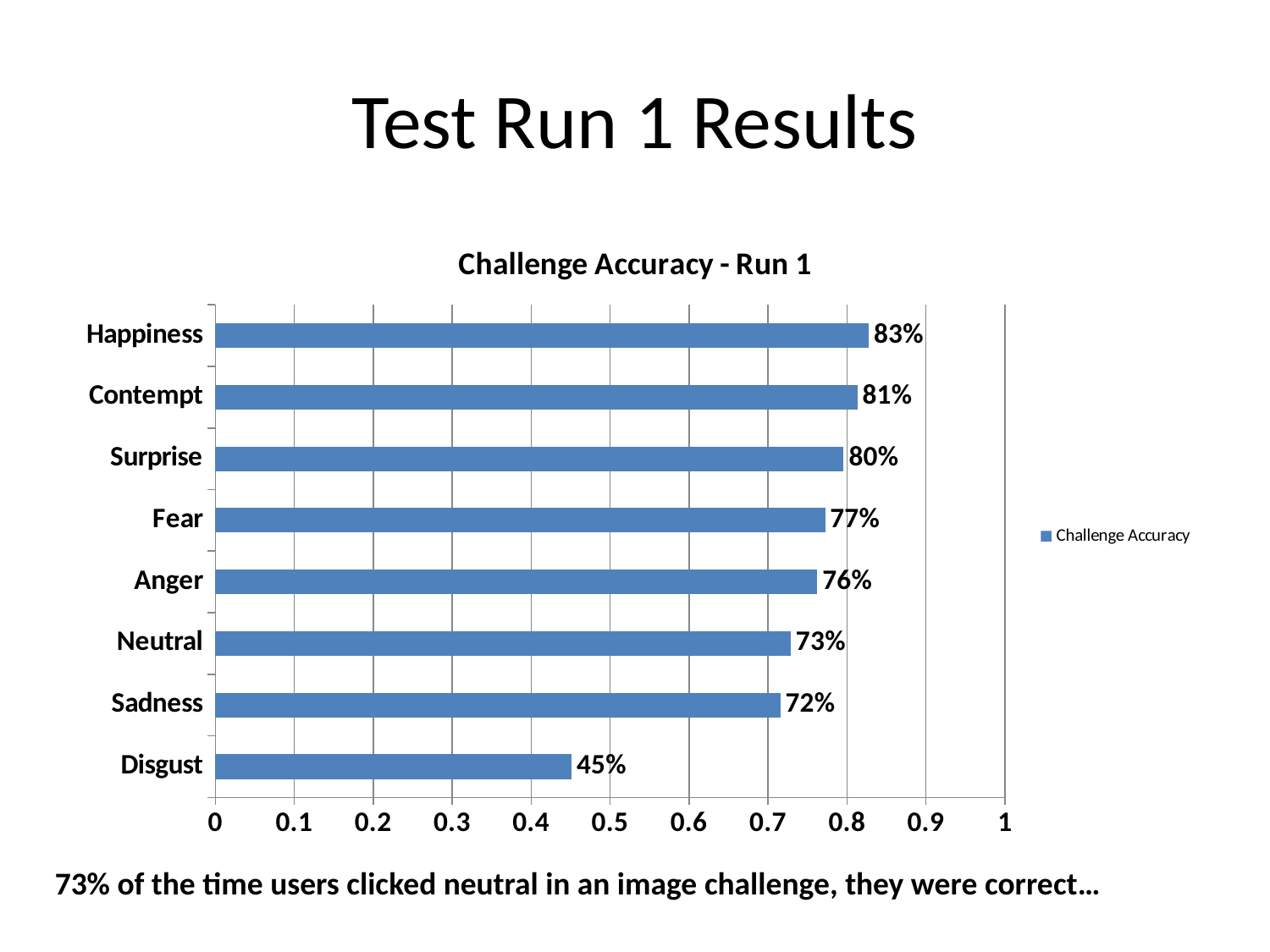

# Test Run 1 Results

### Chart: Challenge Accuracy - Run 1

| Category | Challenge Accuracy |
|---|---|
| Disgust | 0.45132743362831856 |
| Sadness | 0.7155172413793104 |
| Neutral | 0.7290640394088675 |
| Anger | 0.762589928057554 |
| Fear | 0.7723577235772358 |
| Surprise | 0.7959183673469382 |
| Contempt | 0.8130841121495332 |
| Happiness | 0.8278145695364235 |
73% of the time users clicked neutral in an image challenge, they were correct…